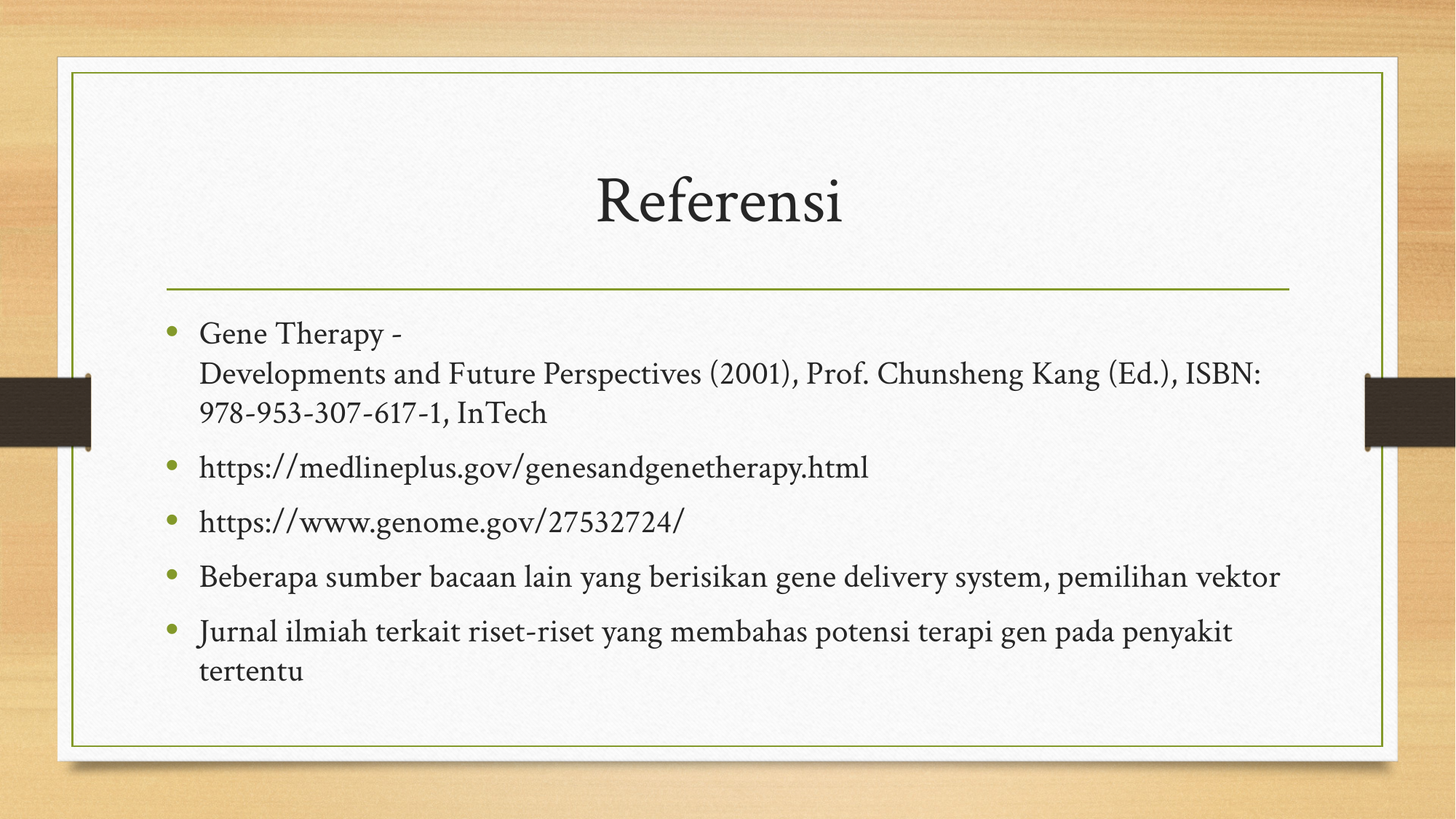

# Referensi
Gene Therapy -
Developments and Future Perspectives (2001), Prof. Chunsheng Kang (Ed.), ISBN: 978-953-307-617-1, InTech
https://medlineplus.gov/genesandgenetherapy.html
https://www.genome.gov/27532724/
Beberapa sumber bacaan lain yang berisikan gene delivery system, pemilihan vektor
Jurnal ilmiah terkait riset-riset yang membahas potensi terapi gen pada penyakit tertentu